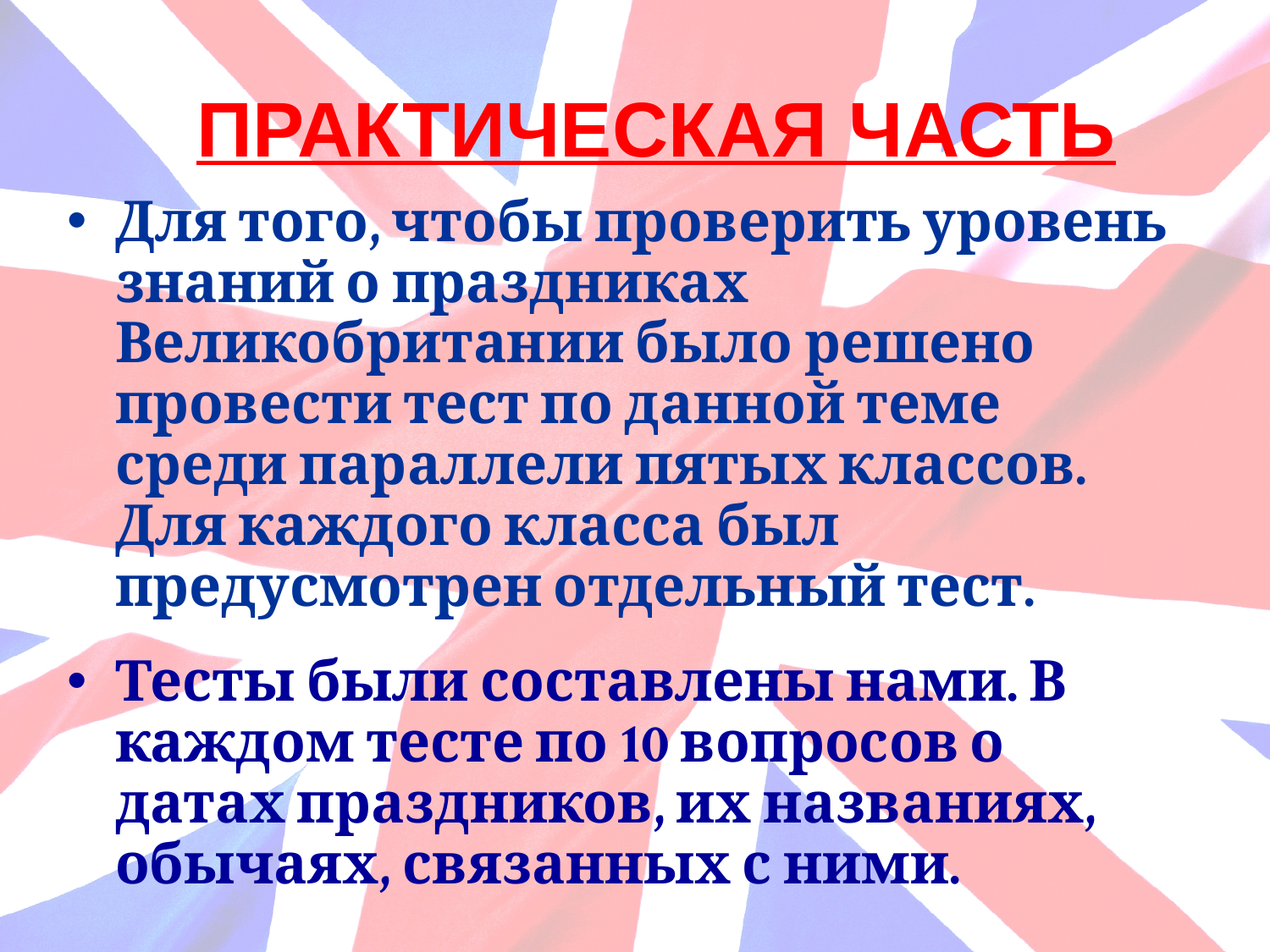

ПРАКТИЧЕСКАЯ ЧАСТЬ
Для того, чтобы проверить уровень знаний о праздниках Великобритании было решено провести тест по данной теме среди параллели пятых классов. Для каждого класса был предусмотрен отдельный тест.

Тесты были составлены нами. В каждом тесте по 10 вопросов о датах праздников, их названиях, обычаях, связанных с ними.